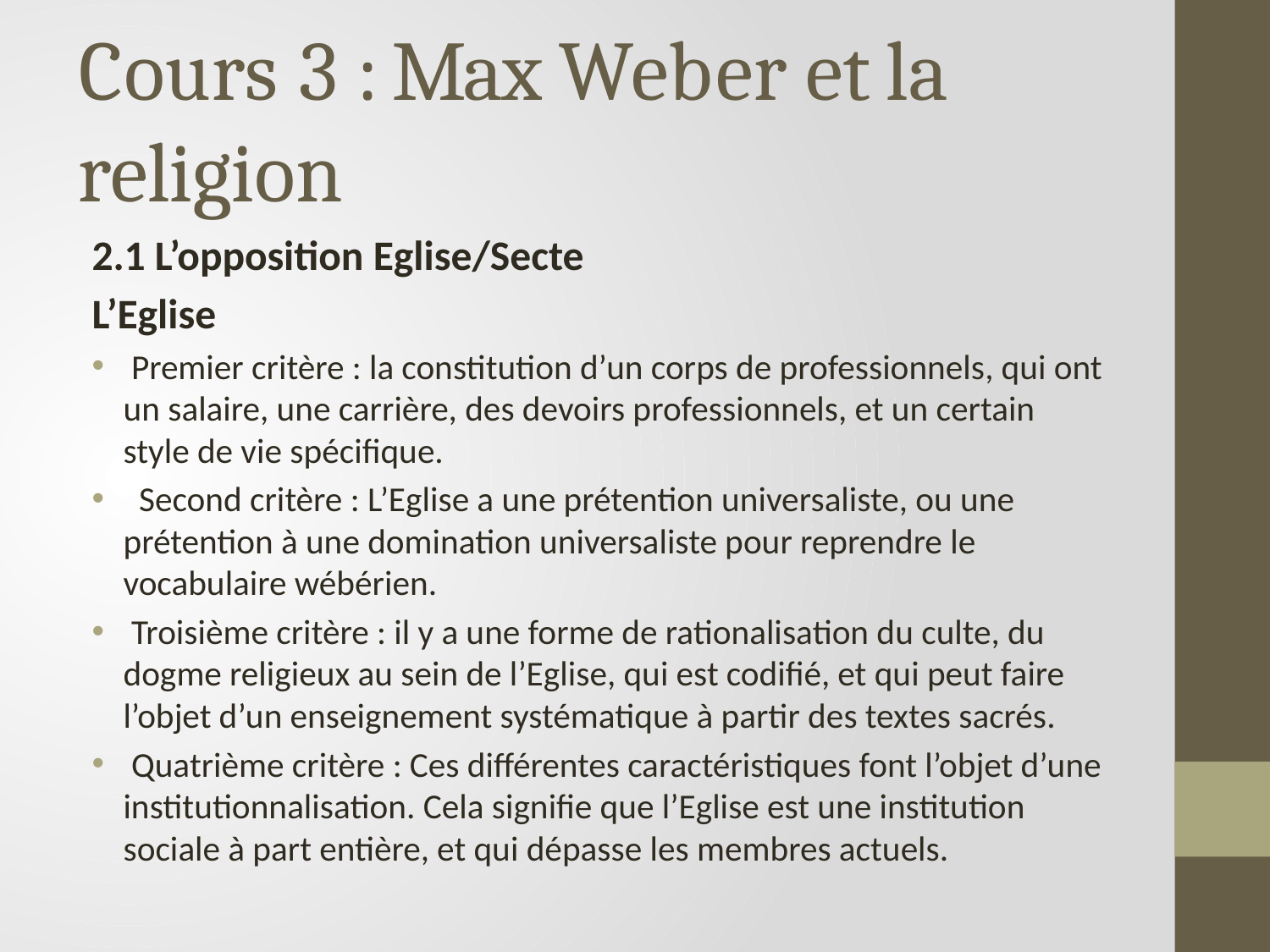

# Cours 3 : Max Weber et la religion
2.1 L’opposition Eglise/Secte
L’Eglise
 Premier critère : la constitution d’un corps de professionnels, qui ont un salaire, une carrière, des devoirs professionnels, et un certain style de vie spécifique.
  Second critère : L’Eglise a une prétention universaliste, ou une prétention à une domination universaliste pour reprendre le vocabulaire wébérien.
 Troisième critère : il y a une forme de rationalisation du culte, du dogme religieux au sein de l’Eglise, qui est codifié, et qui peut faire l’objet d’un enseignement systématique à partir des textes sacrés.
 Quatrième critère : Ces différentes caractéristiques font l’objet d’une institutionnalisation. Cela signifie que l’Eglise est une institution sociale à part entière, et qui dépasse les membres actuels.